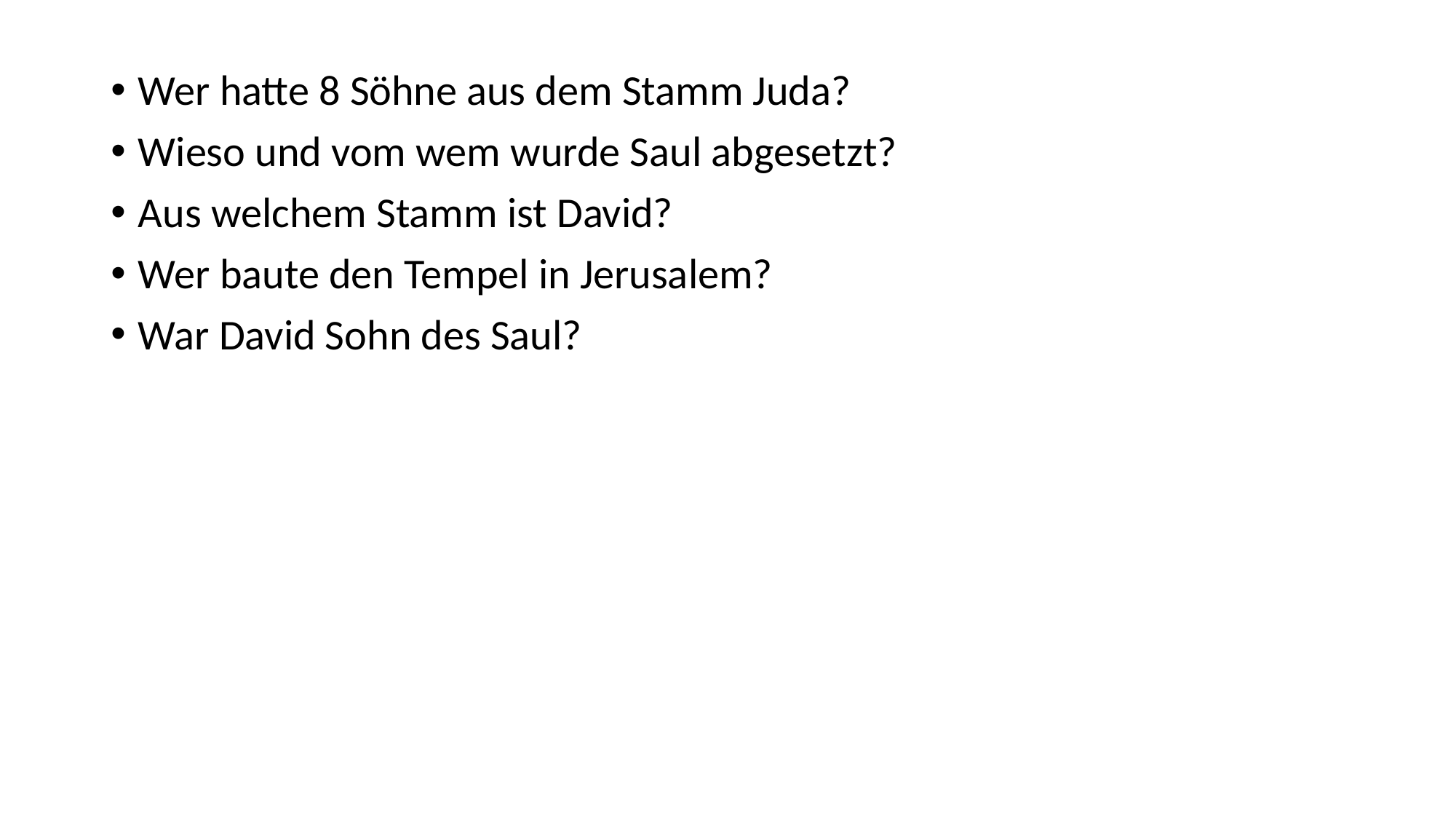

Wer hatte 8 Söhne aus dem Stamm Juda?
Wieso und vom wem wurde Saul abgesetzt?
Aus welchem Stamm ist David?
Wer baute den Tempel in Jerusalem?
War David Sohn des Saul?